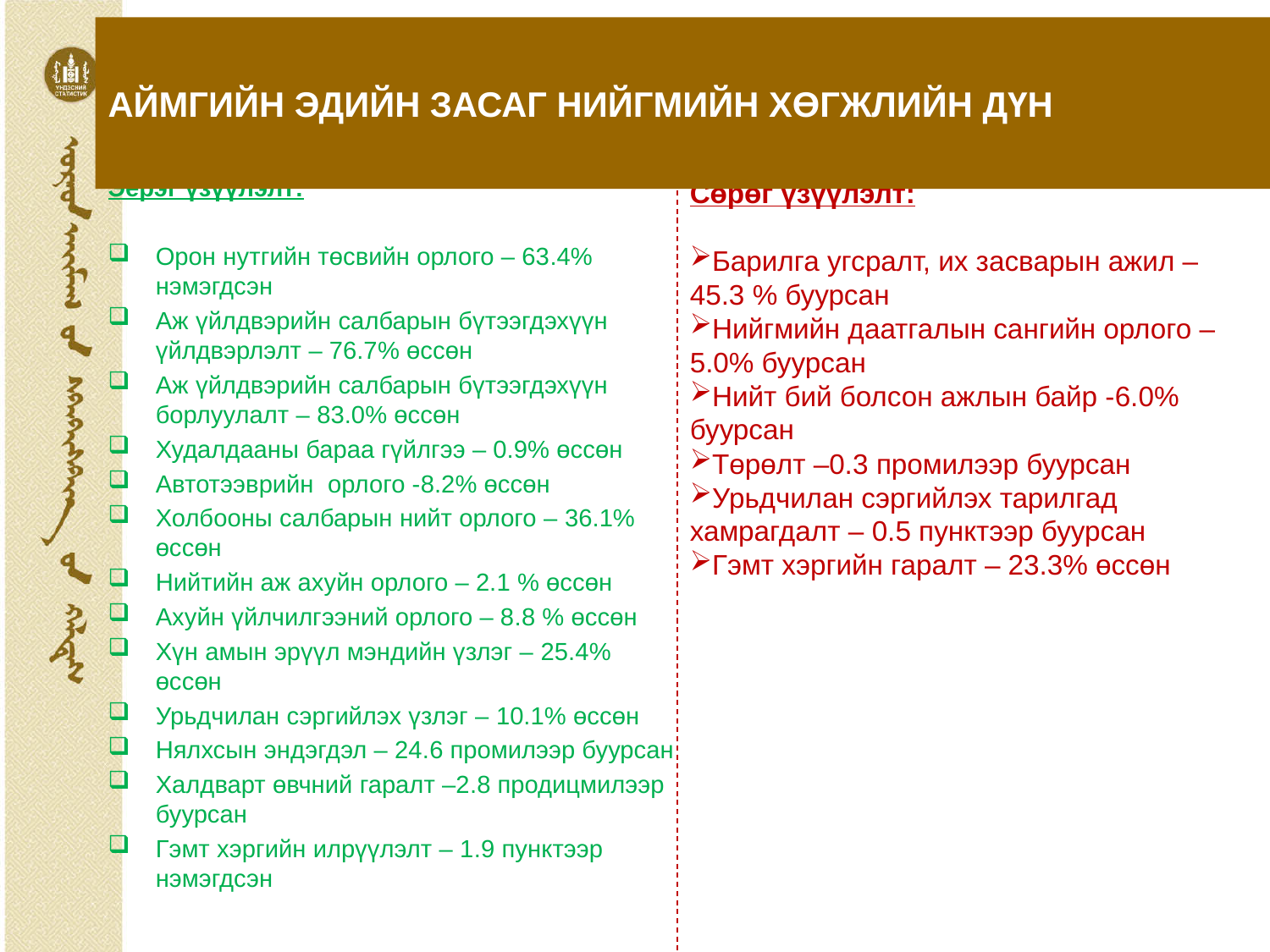

# АЙМГИЙН ЭДИЙН ЗАСАГ НИЙГМИЙН ХӨГЖЛИЙН ДҮН

Эерэг үзүүлэлт:

Орон нутгийн төсвийн орлого – 63.4% нэмэгдсэн
Аж үйлдвэрийн салбарын бүтээгдэхүүн үйлдвэрлэлт – 76.7% өссөн
Аж үйлдвэрийн салбарын бүтээгдэхүүн борлуулалт – 83.0% өссөн
Худалдааны бараа гүйлгээ – 0.9% өссөн
Автотээврийн  орлого -8.2% өссөн
Холбооны салбарын нийт орлого – 36.1% өссөн
Нийтийн аж ахуйн орлого – 2.1 % өссөн
Ахуйн үйлчилгээний орлого – 8.8 % өссөн
Хүн амын эрүүл мэндийн үзлэг – 25.4% өссөн
Урьдчилан сэргийлэх үзлэг – 10.1% өссөн
Нялхсын эндэгдэл – 24.6 промилээр буурсан
Халдварт өвчний гаралт –2.8 продицмилээр  буурсан
Гэмт хэргийн илрүүлэлт – 1.9 пунктээр нэмэгдсэн

Сөрөг үзүүлэлт:

Барилга угсралт, их засварын ажил –     45.3 % буурсан
Нийгмийн даатгалын сангийн орлого – 5.0% буурсан
Нийт бий болсон ажлын байр -6.0% буурсан
Төрөлт –0.3 промилээр буурсан
Урьдчилан сэргийлэх тарилгад хамрагдалт – 0.5 пунктээр буурсан
Гэмт хэргийн гаралт – 23.3% өссөн